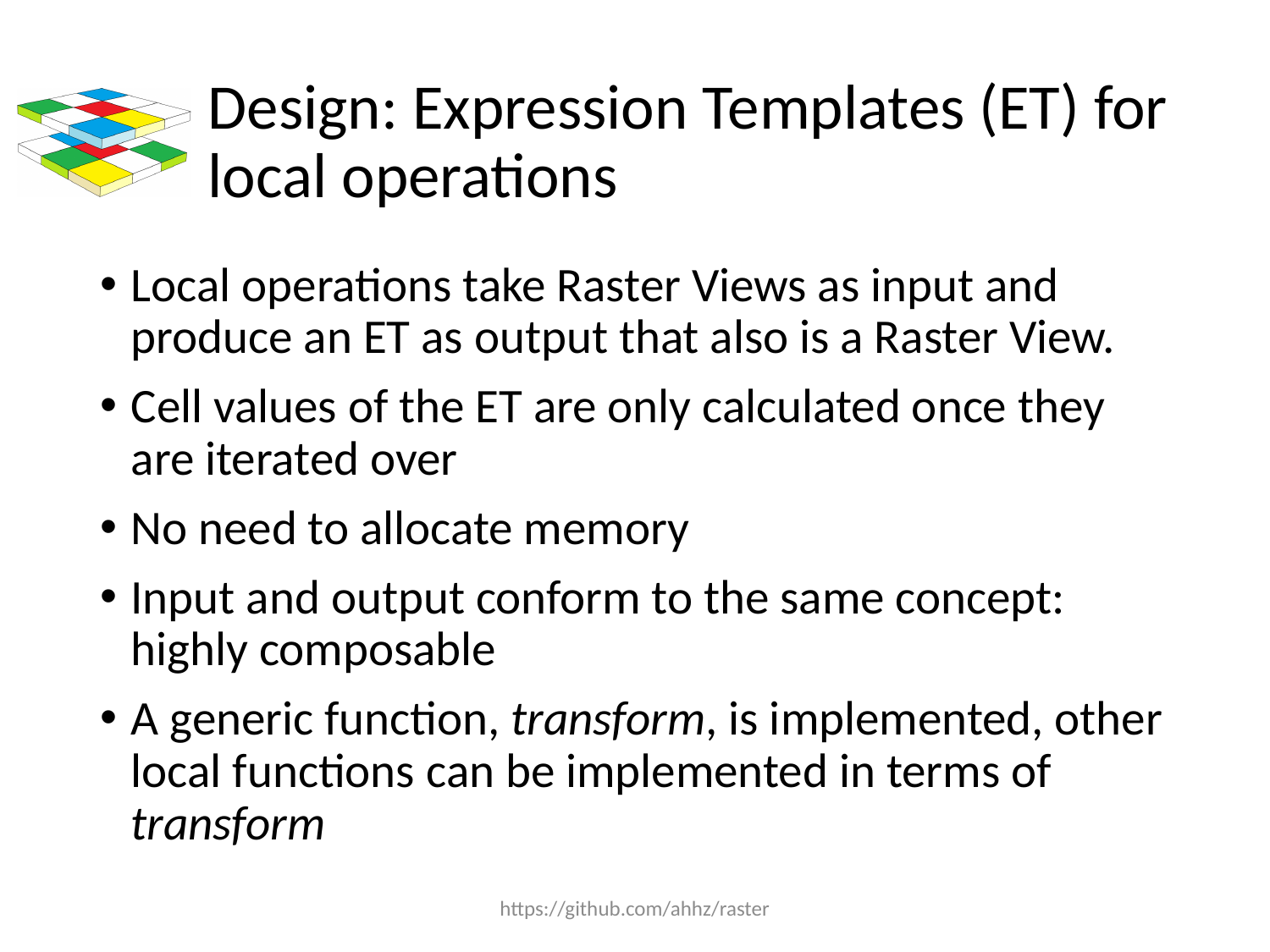

# Design: Expression Templates (ET) for local operations
Local operations take Raster Views as input and produce an ET as output that also is a Raster View.
Cell values of the ET are only calculated once they are iterated over
No need to allocate memory
Input and output conform to the same concept: highly composable
A generic function, transform, is implemented, other local functions can be implemented in terms of transform

https://github.com/ahhz/raster